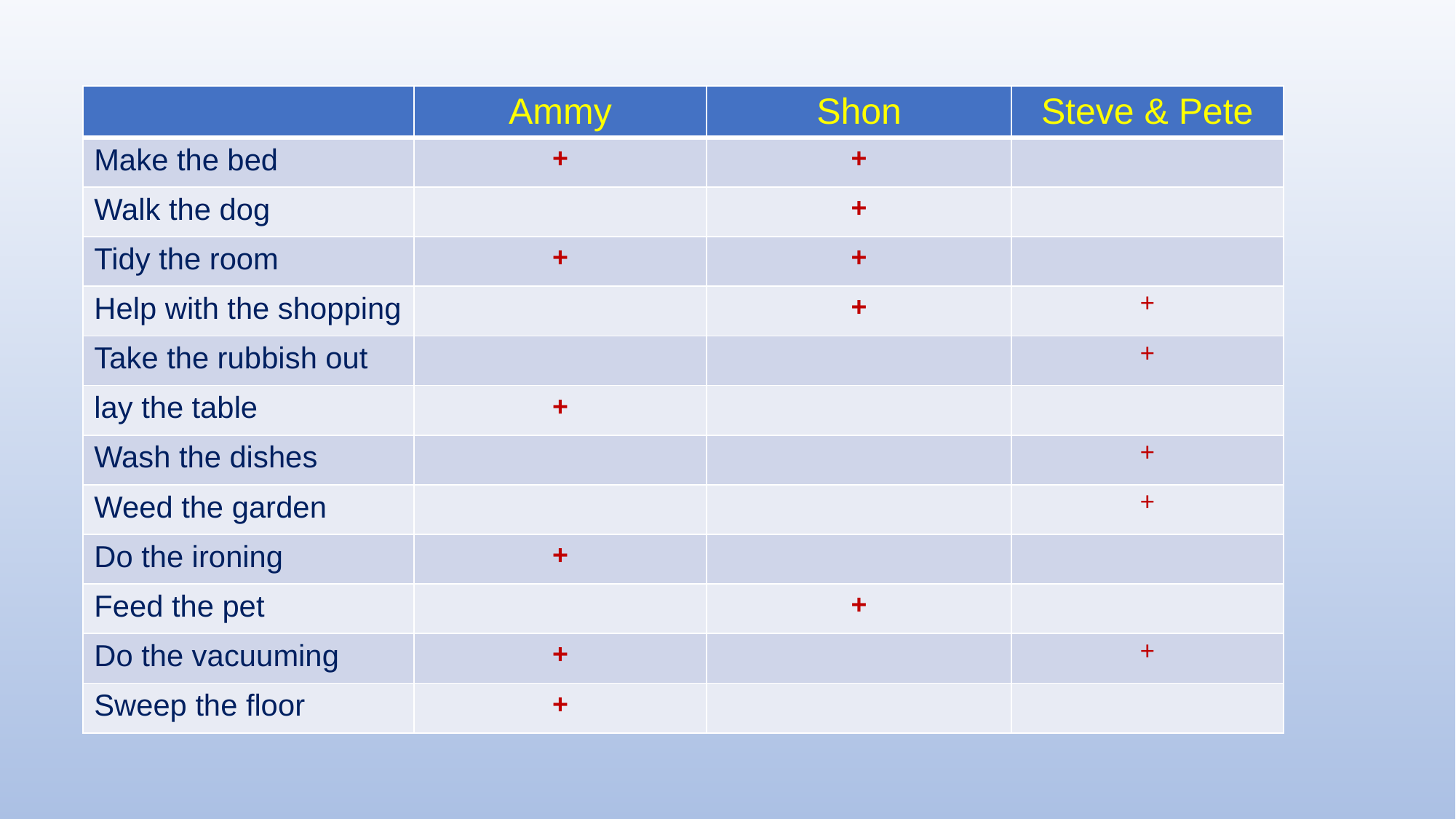

|  | Ammy | Shon | Steve & Pete |
| --- | --- | --- | --- |
| Make the bed | + | + |  |
| Walk the dog |  | + |  |
| Tidy the room | + | + |  |
| Help with the shopping |  | + | + |
| Take the rubbish out |  |  | + |
| lay the table | + |  |  |
| Wash the dishes |  |  | + |
| Weed the garden |  |  | + |
| Do the ironing | + |  |  |
| Feed the pet |  | + |  |
| Do the vacuuming | + |  | + |
| Sweep the floor | + |  |  |